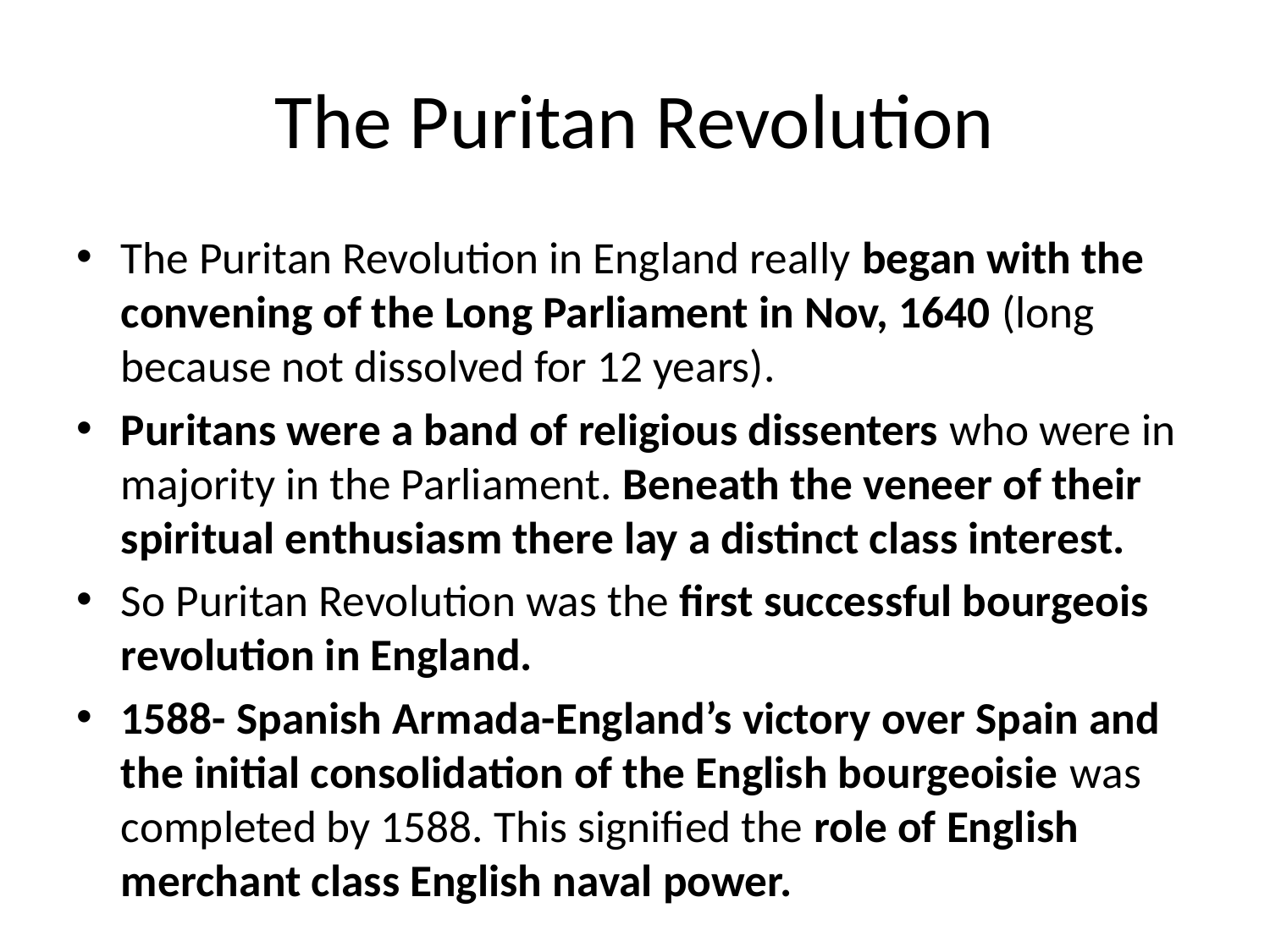

# The Puritan Revolution
The Puritan Revolution in England really began with the convening of the Long Parliament in Nov, 1640 (long because not dissolved for 12 years).
Puritans were a band of religious dissenters who were in majority in the Parliament. Beneath the veneer of their spiritual enthusiasm there lay a distinct class interest.
So Puritan Revolution was the first successful bourgeois revolution in England.
1588- Spanish Armada-England’s victory over Spain and the initial consolidation of the English bourgeoisie was completed by 1588. This signified the role of English merchant class English naval power.